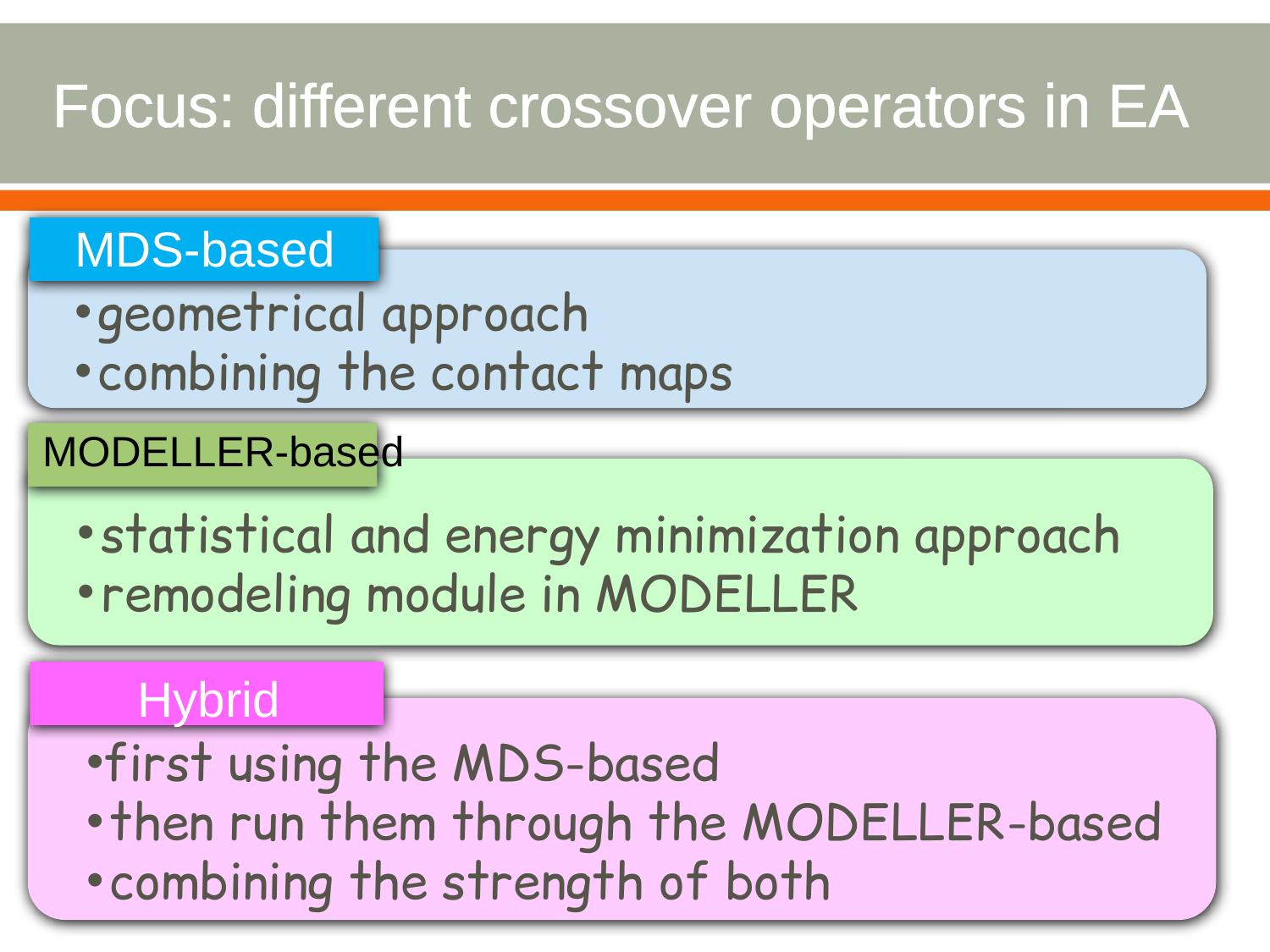

# Focus: different crossover operators in EA
MDS-based

geometrical approach
combining the contact maps
MODELLER-based

statistical and energy minimization approach
remodeling module in MODELLER

Hybrid

first using the MDS-based
then run them through the MODELLER-based
combining the strength of both
18